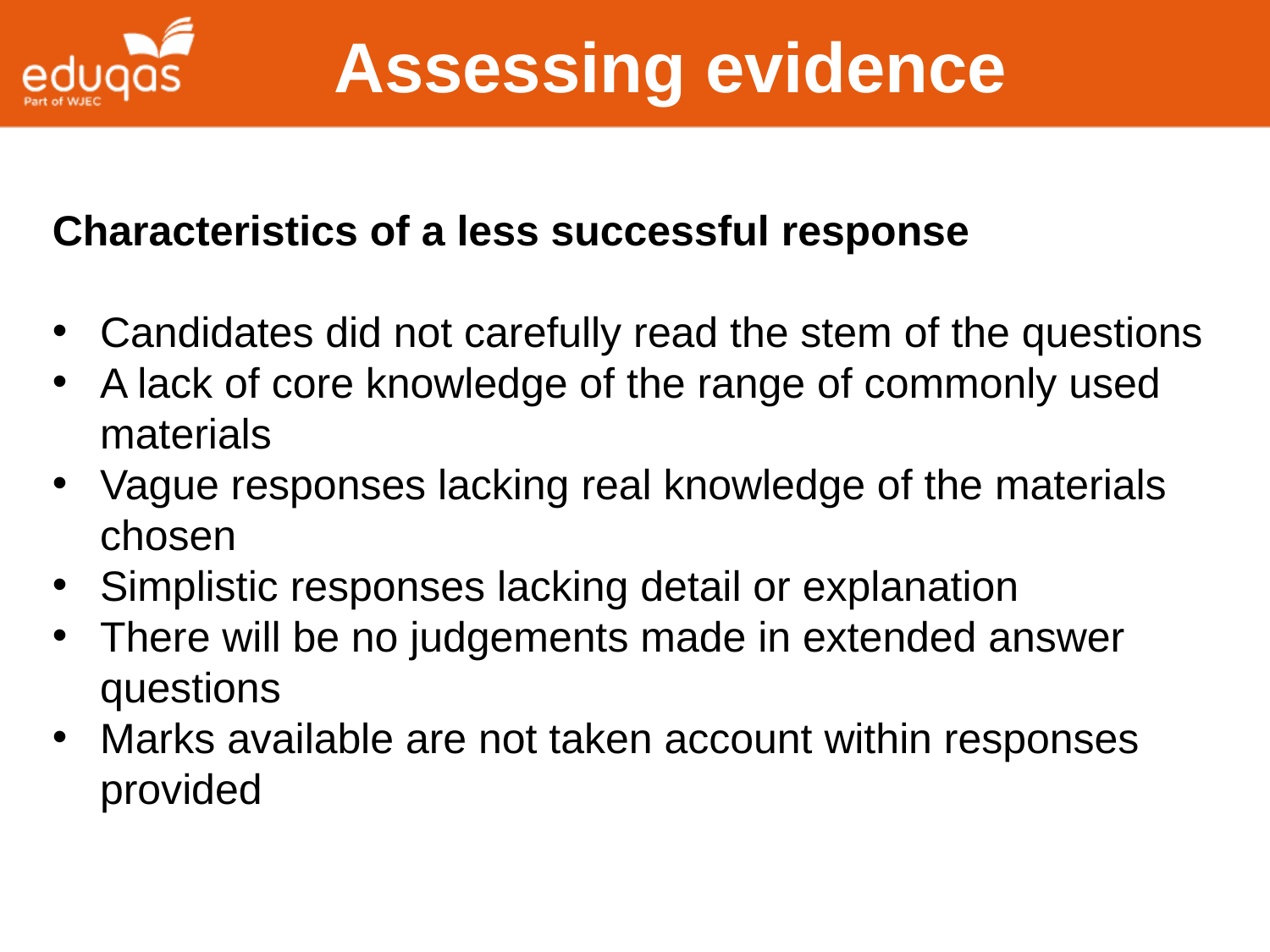

Assessing evidence
Characteristics of a less successful response

Candidates did not carefully read the stem of the questions
A lack of core knowledge of the range of commonly used materials
Vague responses lacking real knowledge of the materials chosen
Simplistic responses lacking detail or explanation
There will be no judgements made in extended answer questions
Marks available are not taken account within responses provided